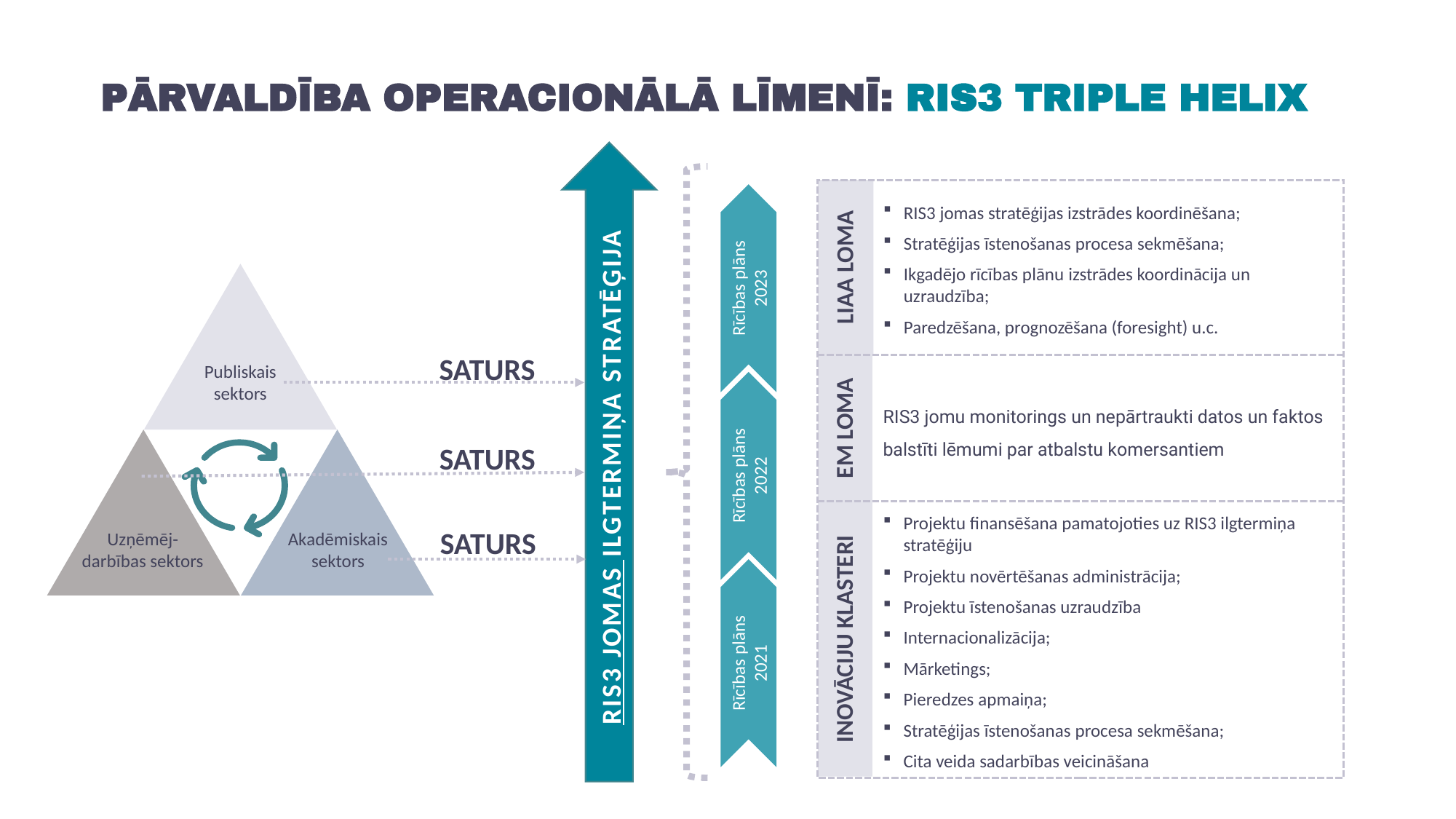

PĀRVALDĪBA OPERACIONĀLĀ LĪMENĪ: ris3 TRIPLE HELIX

RIS3 jomas stratēģijas izstrādes koordinēšana;
Stratēģijas īstenošanas procesa sekmēšana;
Ikgadējo rīcības plānu izstrādes koordinācija un uzraudzība;
Paredzēšana, prognozēšana (foresight) u.c.
LIAA LOMA
Rīcības plāns 2023

Publiskais sektors

Uzņēmēj-
darbības sektors
Akadēmiskais sektors
Rīcības plāns 2023
SATURS
RIS3 jomu monitorings un nepārtraukti datos un faktos balstīti lēmumi par atbalstu komersantiem
EM LOMA
SATURS
Rīcības plāns 2022
RIS3 JOMAS ILGTERMIŅA STRATĒĢIJA
Projektu finansēšana pamatojoties uz RIS3 ilgtermiņa stratēģiju
Projektu novērtēšanas administrācija;
Projektu īstenošanas uzraudzība
Internacionalizācija;
Mārketings;
Pieredzes apmaiņa;
Stratēģijas īstenošanas procesa sekmēšana;
Cita veida sadarbības veicināšana
SATURS
INOVĀCIJU KLASTERI
Rīcības plāns 2021
Rīcības plāns 2021